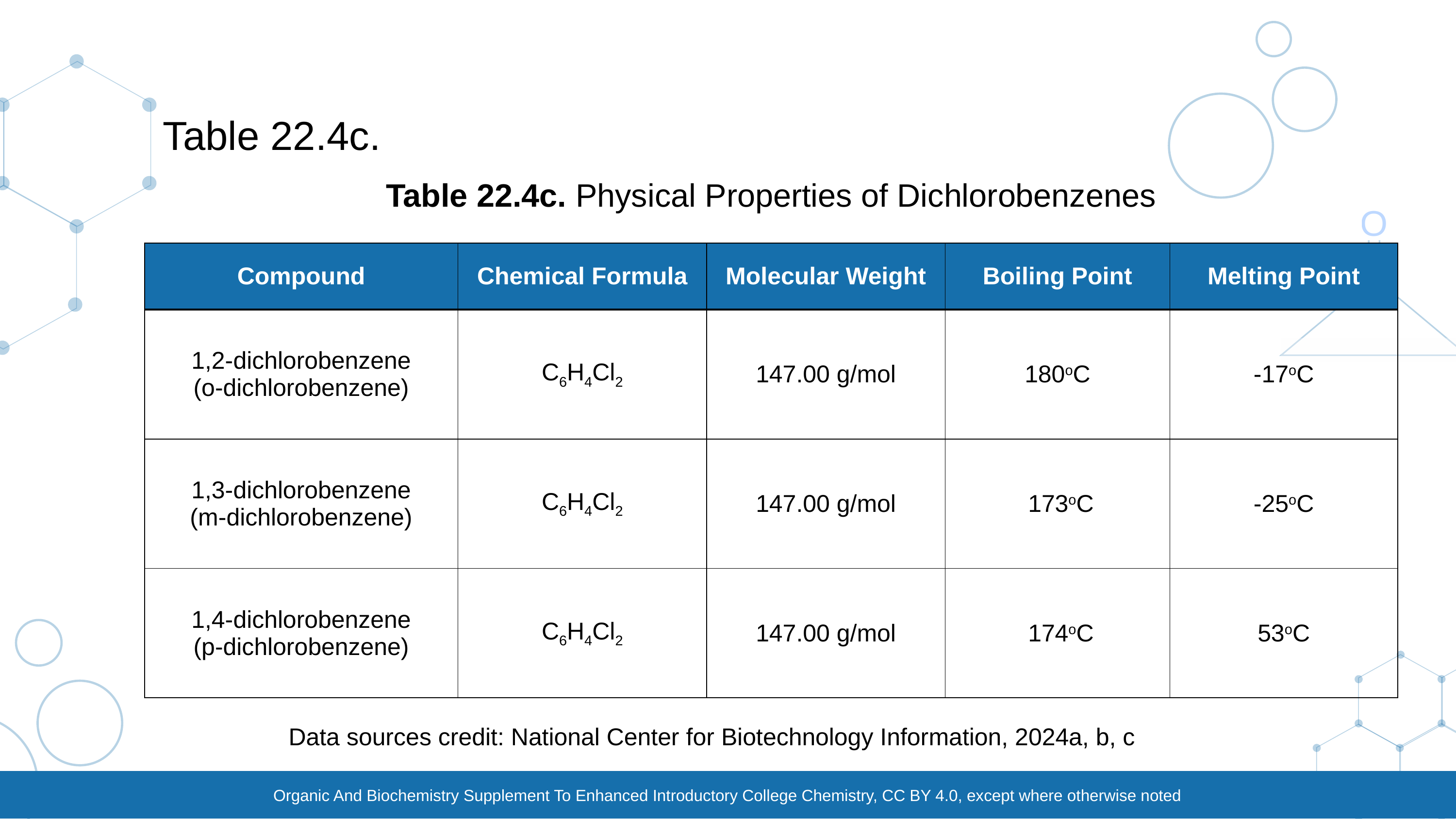

# Table 22.4c.
Table 22.4c. Physical Properties of Dichlorobenzenes
| Compound | Chemical Formula | Molecular Weight | Boiling Point | Melting Point |
| --- | --- | --- | --- | --- |
| 1,2-dichlorobenzene (o-dichlorobenzene) | C6H4Cl2 | 147.00 g/mol | 180oC | -17oC |
| 1,3-dichlorobenzene (m-dichlorobenzene) | C6H4Cl2 | 147.00 g/mol | 173oC | -25oC |
| 1,4-dichlorobenzene (p-dichlorobenzene) | C6H4Cl2 | 147.00 g/mol | 174oC | 53oC |
Data sources credit: National Center for Biotechnology Information, 2024a, b, c
Organic And Biochemistry Supplement To Enhanced Introductory College Chemistry, CC BY 4.0, except where otherwise noted